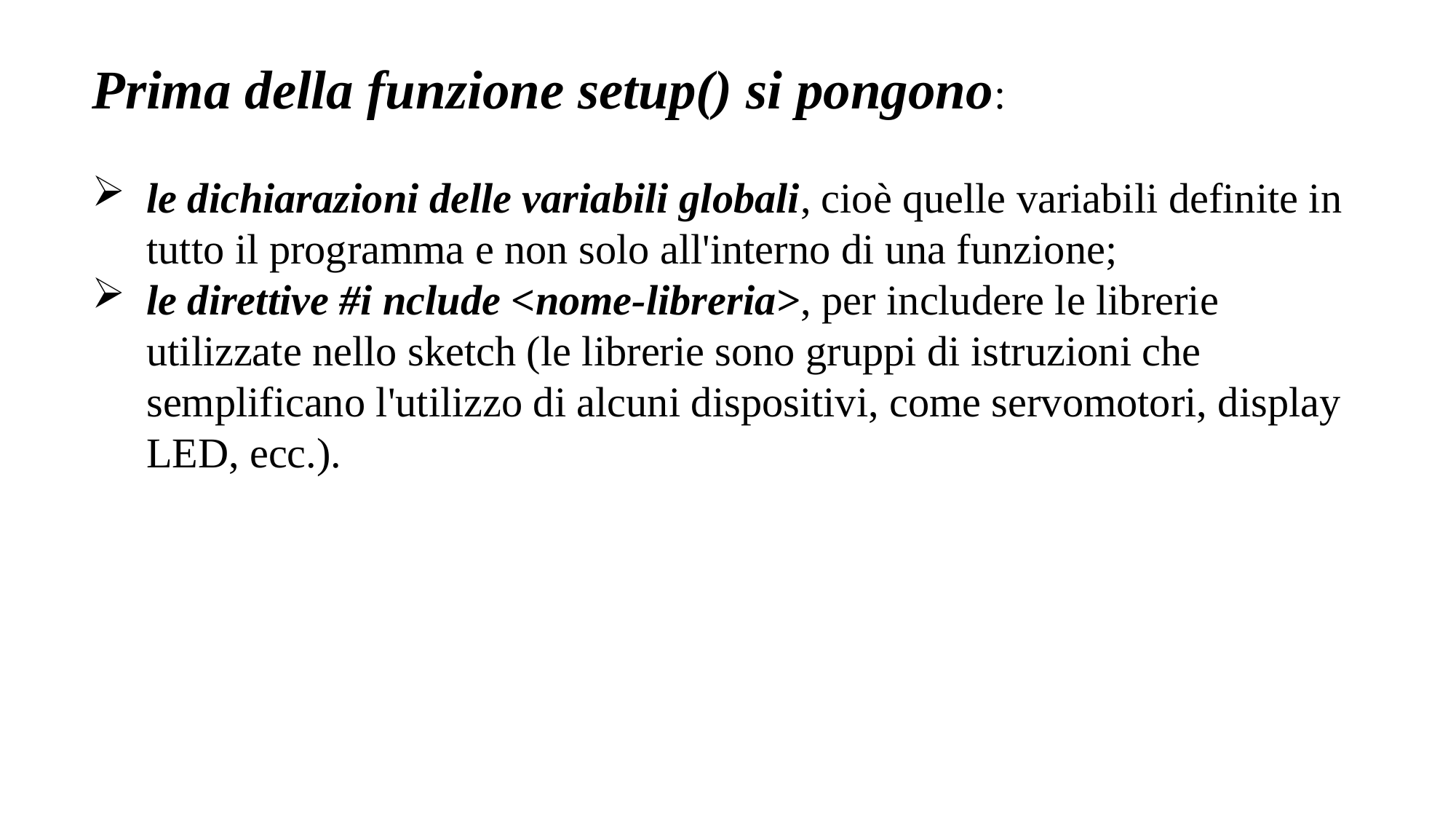

Prima della funzione setup() si pongono:

le dichiarazioni delle variabili globali, cioè quelle variabili definite in tutto il programma e non solo all'interno di una funzione;
le direttive #i nclude <nome-libreria>, per includere le librerie utilizzate nello sketch (le librerie sono gruppi di istruzioni che semplificano l'utilizzo di alcuni dispositivi, come servomotori, display LED, ecc.).